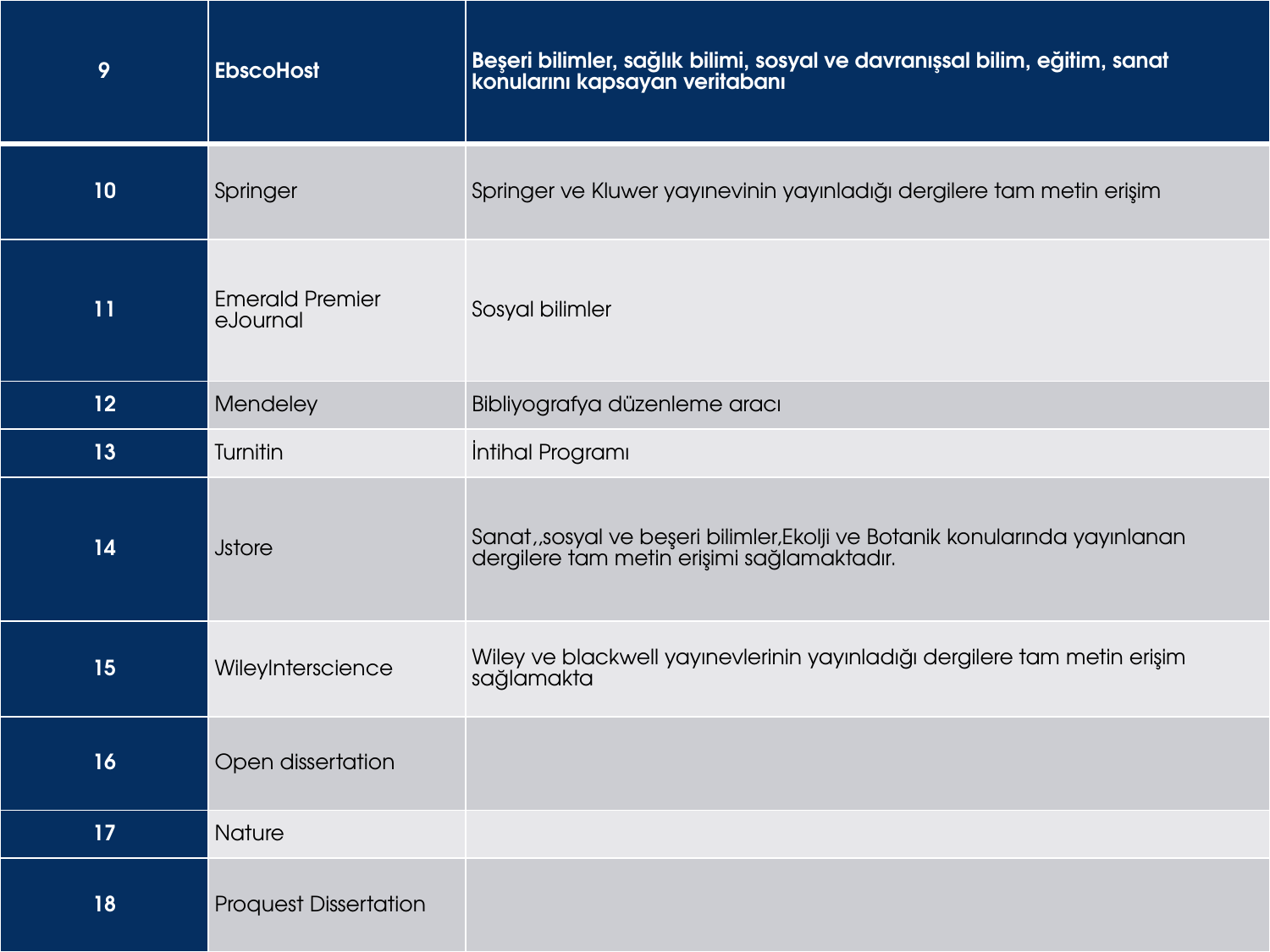

| 9 | EbscoHost | Beşeri bilimler, sağlık bilimi, sosyal ve davranışsal bilim, eğitim, sanat konularını kapsayan veritabanı |
| --- | --- | --- |
| 10 | Springer | Springer ve Kluwer yayınevinin yayınladığı dergilere tam metin erişim |
| 11 | Emerald Premier eJournal | Sosyal bilimler |
| 12 | Mendeley | Bibliyografya düzenleme aracı |
| 13 | Turnitin | İntihal Programı |
| 14 | Jstore | Sanat,,sosyal ve beşeri bilimler,Ekolji ve Botanik konularında yayınlanan dergilere tam metin erişimi sağlamaktadır. |
| 15 | WileyInterscience | Wiley ve blackwell yayınevlerinin yayınladığı dergilere tam metin erişim sağlamakta |
| 16 | Open dissertation |  |
| 17 | Nature |  |
| 18 | Proquest Dissertation |  |